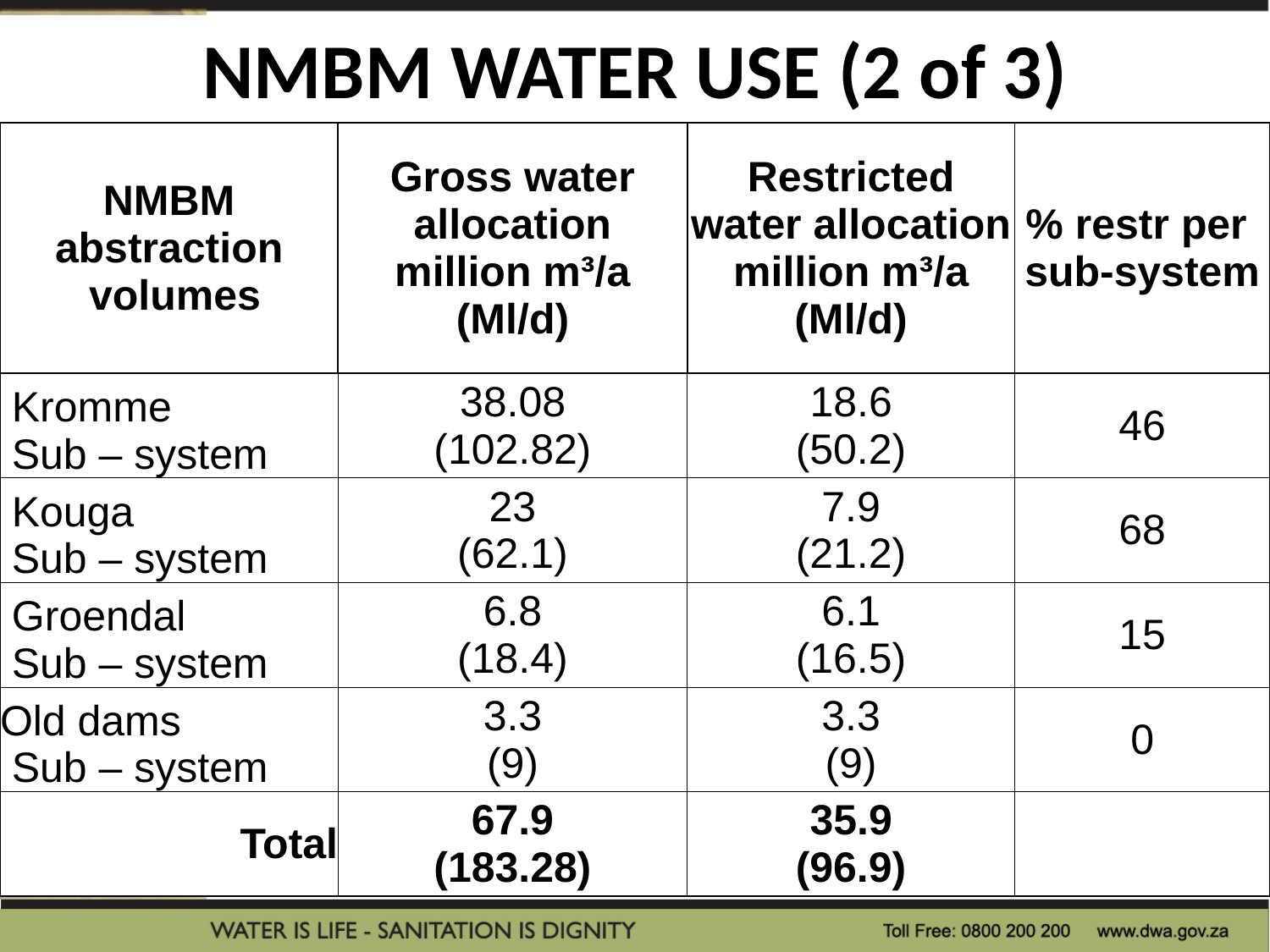

# NMBM WATER USE (2 of 3)
| NMBM abstraction volumes | Gross water allocation million m³/a (Ml/d) | Restricted water allocation million m³/a (Ml/d) | % restr per sub-system |
| --- | --- | --- | --- |
| Kromme Sub – system | 38.08 (102.82) | 18.6 (50.2) | 46 |
| Kouga Sub – system | 23 (62.1) | 7.9 (21.2) | 68 |
| Groendal Sub – system | 6.8 (18.4) | 6.1 (16.5) | 15 |
| Old dams Sub – system | 3.3 (9) | 3.3 (9) | 0 |
| Total | 67.9 (183.28) | 35.9 (96.9) |  |